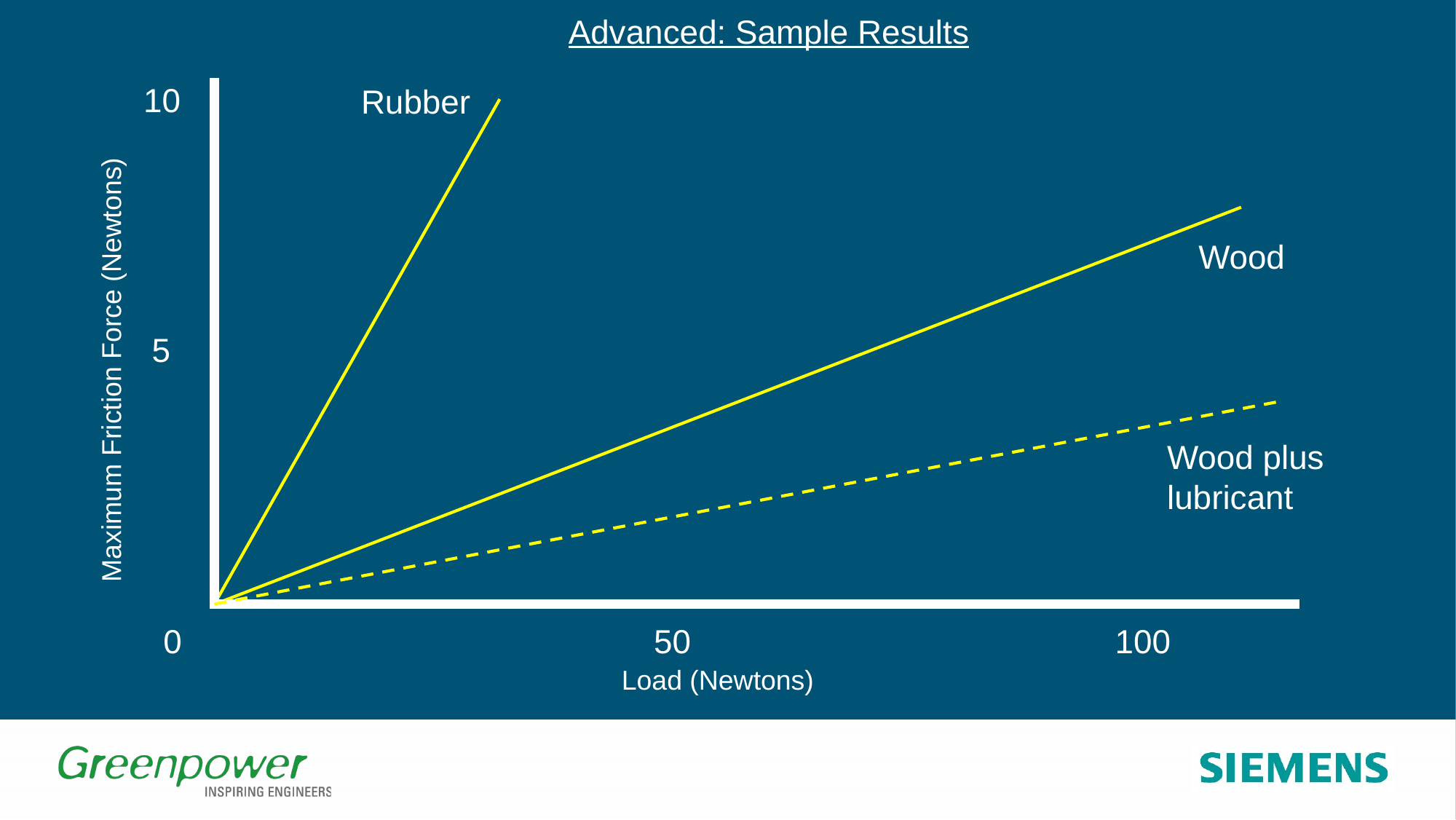

Advanced: Sample Results
10
Rubber
Wood
5
Maximum Friction Force (Newtons)
Wood plus lubricant
0
50
100
Load (Newtons)